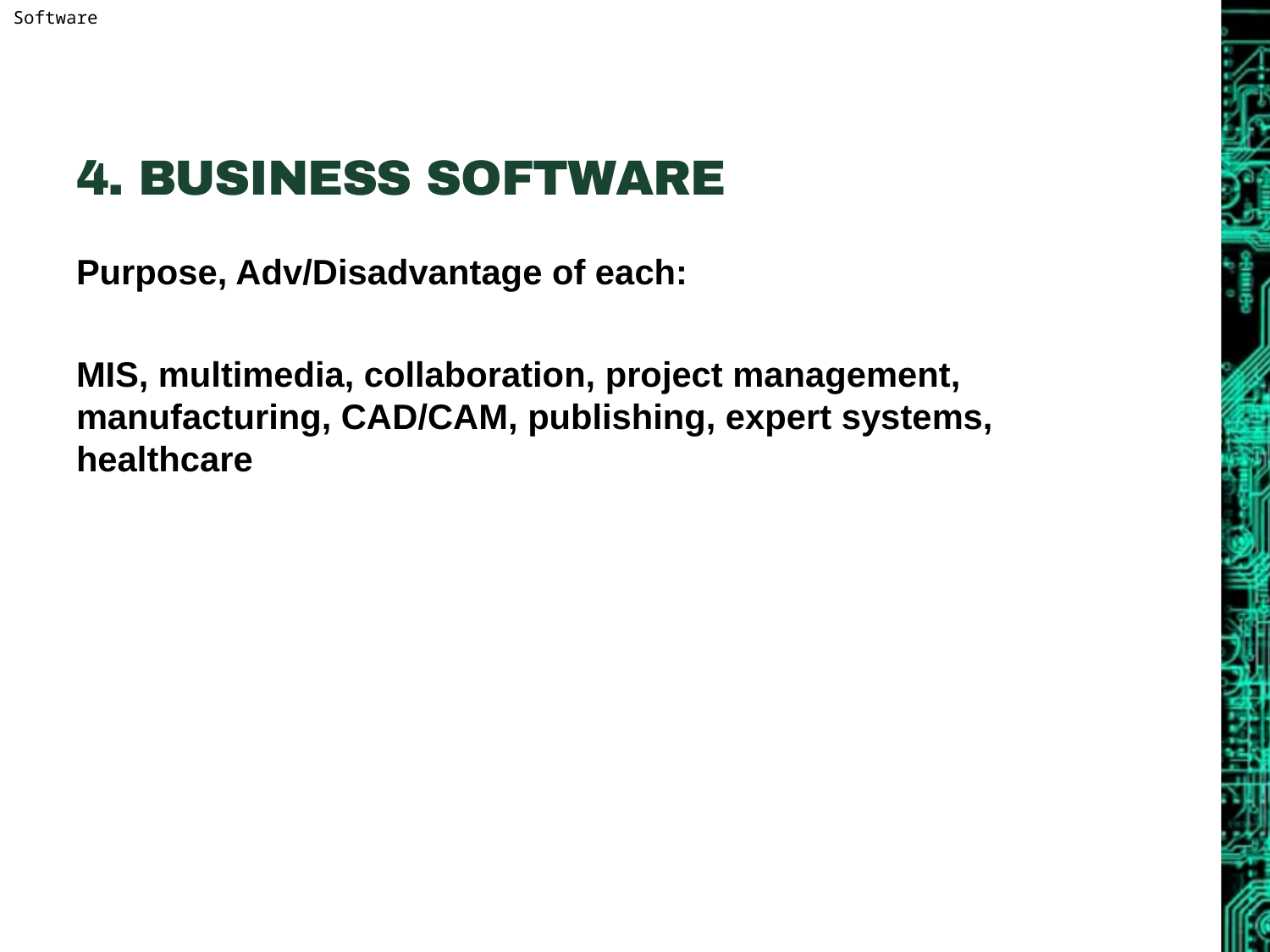

# 4. Business Software
Purpose, Adv/Disadvantage of each:
MIS, multimedia, collaboration, project management, manufacturing, CAD/CAM, publishing, expert systems, healthcare